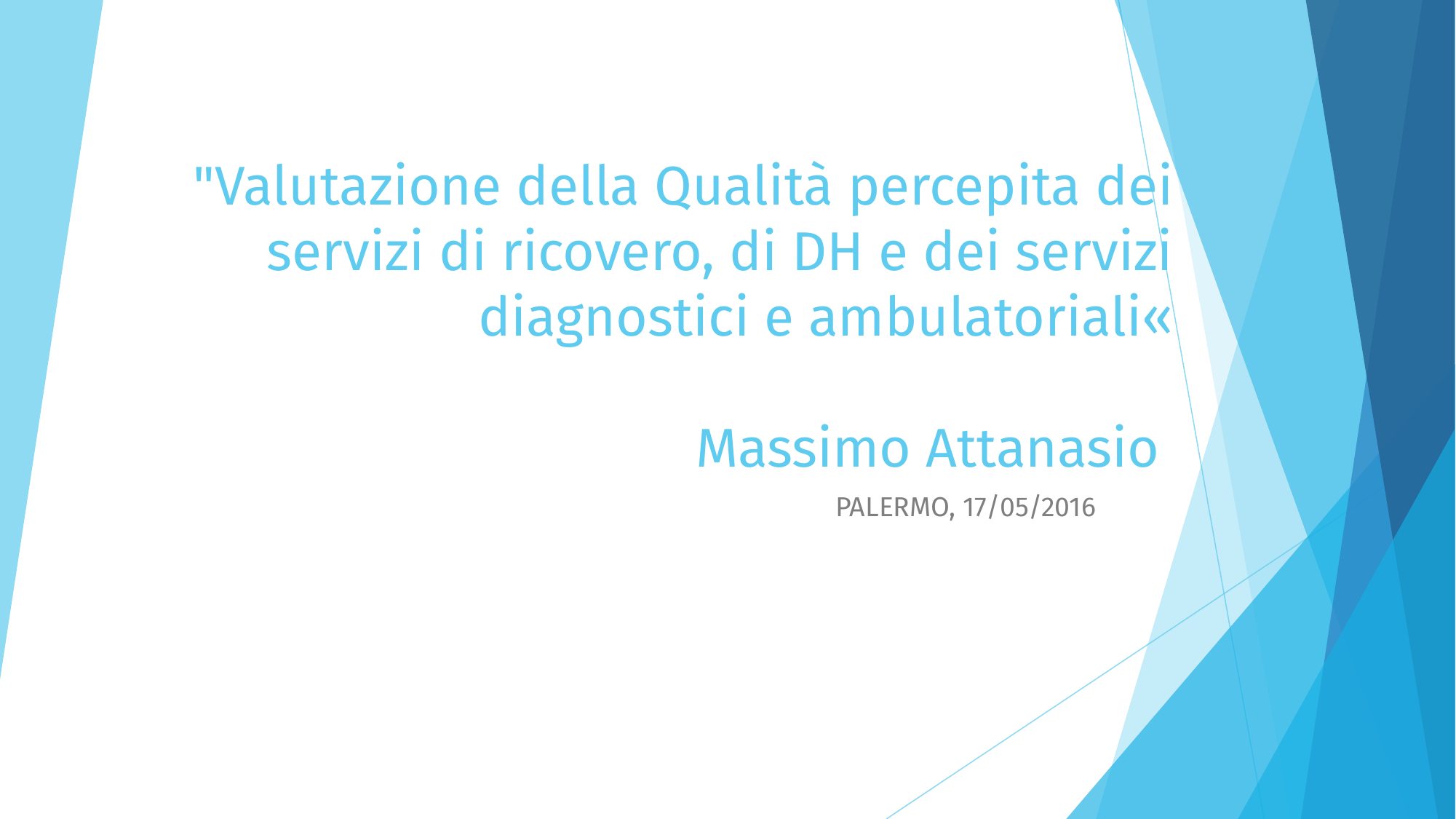

# "Valutazione della Qualità percepita dei servizi di ricovero, di DH e dei servizi diagnostici e ambulatoriali« Massimo Attanasio
PALERMO, 17/05/2016